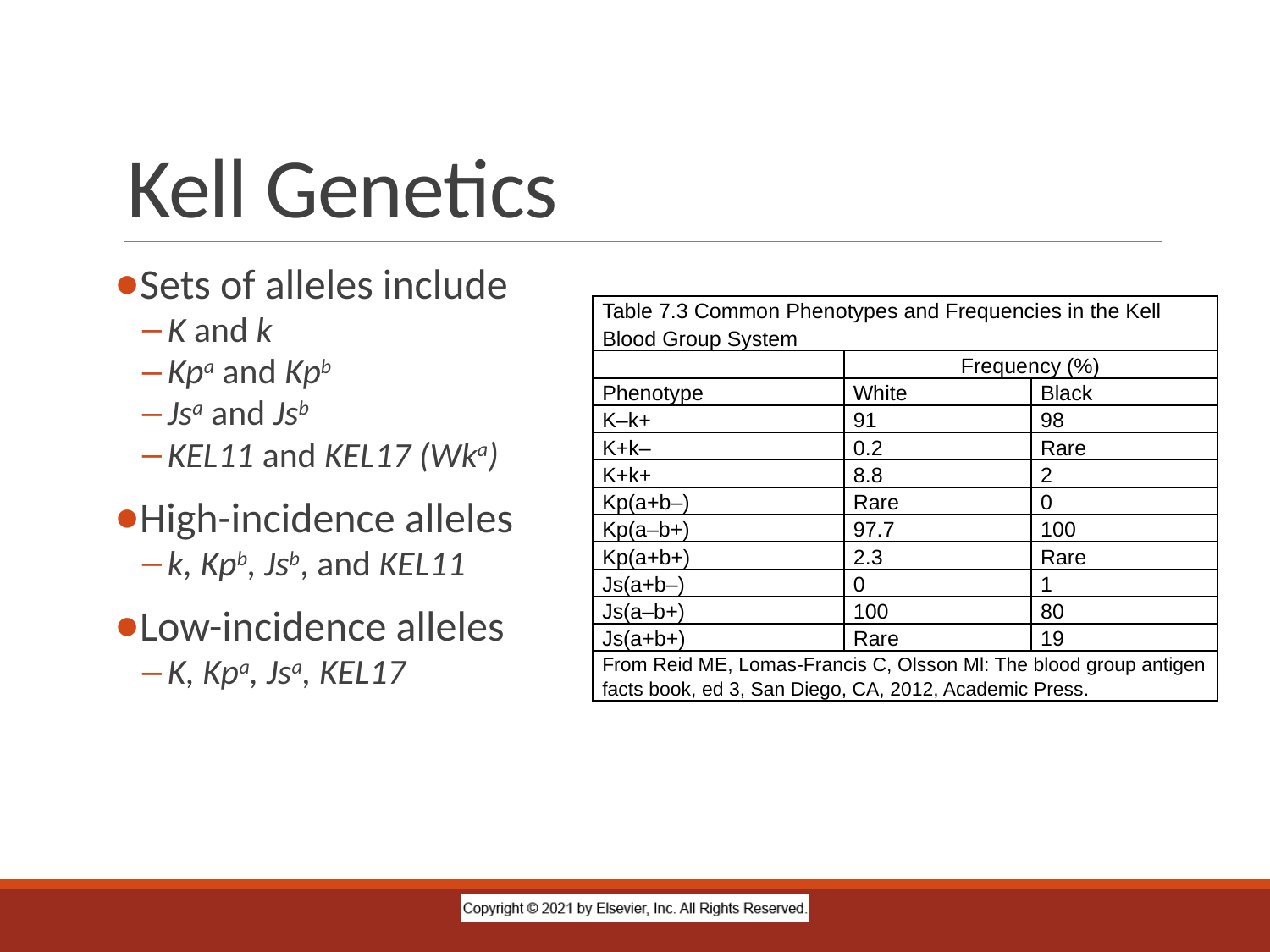

# Kell Genetics
Sets of alleles include
K and k
Kpa and Kpb
Jsa and Jsb
KEL11 and KEL17 (Wka)
High-incidence alleles
k, Kpb, Jsb, and KEL11
Low-incidence alleles
K, Kpa, Jsa, KEL17
| Table 7.3 Common Phenotypes and Frequencies in the Kell Blood Group System |  |  |
| --- | --- | --- |
|  | Frequency (%) |  |
| Phenotype | White | Black |
| K–k+ | 91 | 98 |
| K+k– | 0.2 | Rare |
| K+k+ | 8.8 | 2 |
| Kp(a+b–) | Rare | 0 |
| Kp(a–b+) | 97.7 | 100 |
| Kp(a+b+) | 2.3 | Rare |
| Js(a+b–) | 0 | 1 |
| Js(a–b+) | 100 | 80 |
| Js(a+b+) | Rare | 19 |
| From Reid ME, Lomas-Francis C, Olsson Ml: The blood group antigen facts book, ed 3, San Diego, CA, 2012, Academic Press. |  |  |